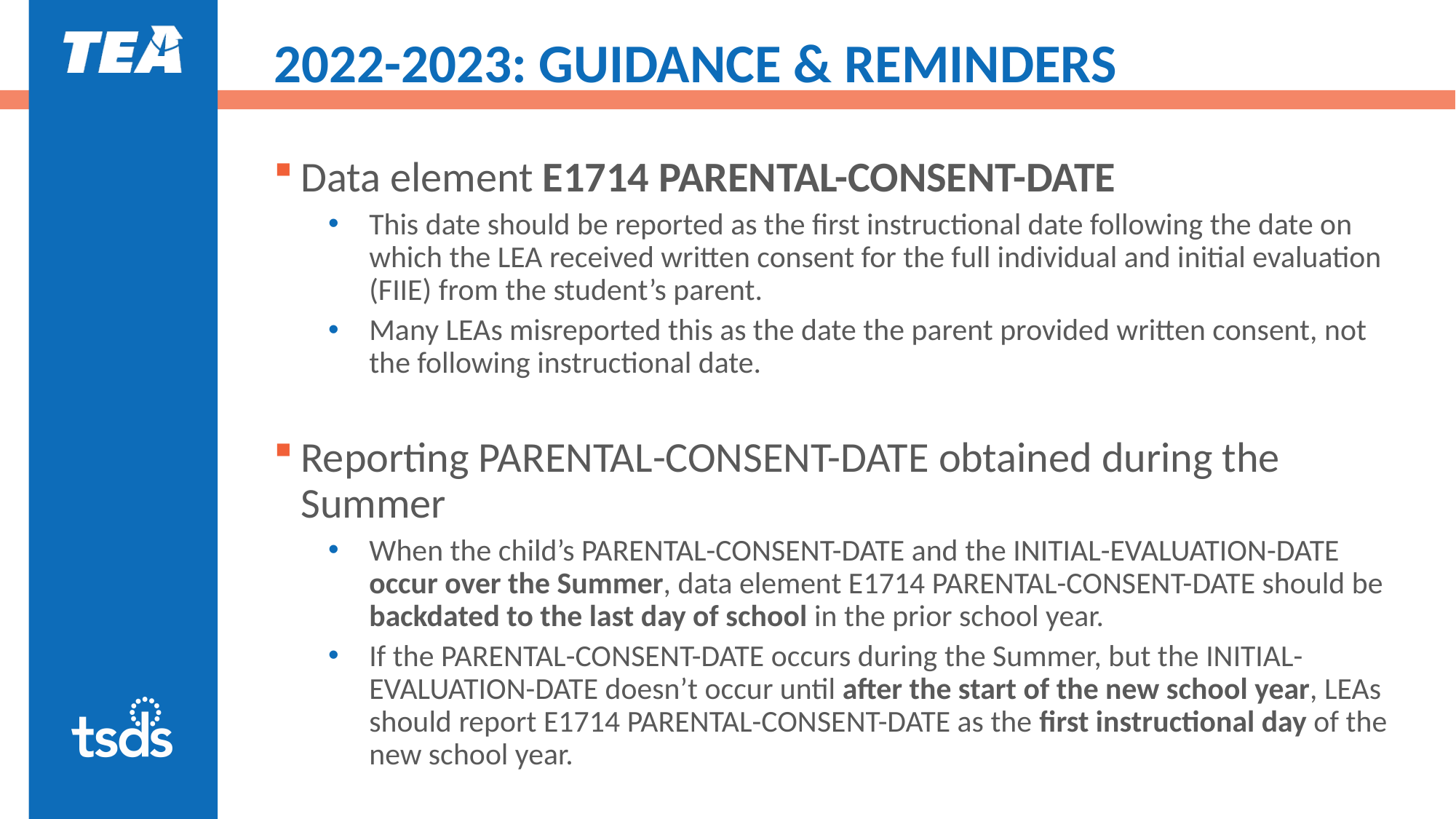

# 2022-2023: GUIDANCE & REMINDERS
Data element E1714 PARENTAL-CONSENT-DATE
This date should be reported as the first instructional date following the date on which the LEA received written consent for the full individual and initial evaluation (FIIE) from the student’s parent.
Many LEAs misreported this as the date the parent provided written consent, not the following instructional date.

Reporting PARENTAL-CONSENT-DATE obtained during the Summer
When the child’s PARENTAL-CONSENT-DATE and the INITIAL-EVALUATION-DATE occur over the Summer, data element E1714 PARENTAL-CONSENT-DATE should be backdated to the last day of school in the prior school year.
If the PARENTAL-CONSENT-DATE occurs during the Summer, but the INITIAL-EVALUATION-DATE doesn’t occur until after the start of the new school year, LEAs should report E1714 PARENTAL-CONSENT-DATE as the first instructional day of the new school year.